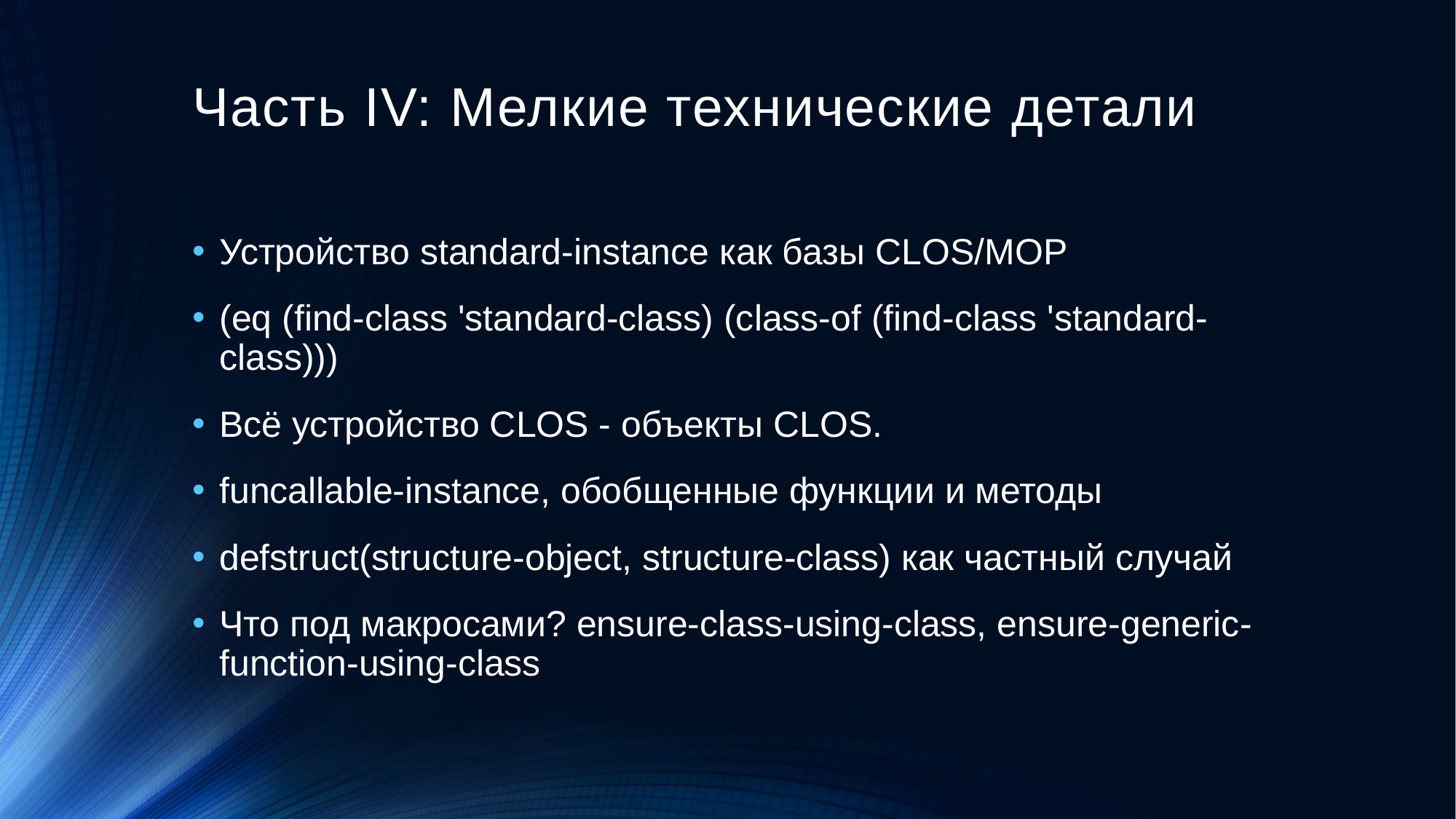

# Часть IV: Мелкие технические детали
Устройство standard-instance как базы CLOS/MOP
(eq (find-class 'standard-class) (class-of (find-class 'standard-class)))
Всё устройство CLOS - объекты CLOS.
funcallable-instance, обобщенные функции и методы
defstruct(structure-object, structure-class) как частный случай
Что под макросами? ensure-class-using-class, ensure-generic-function-using-class